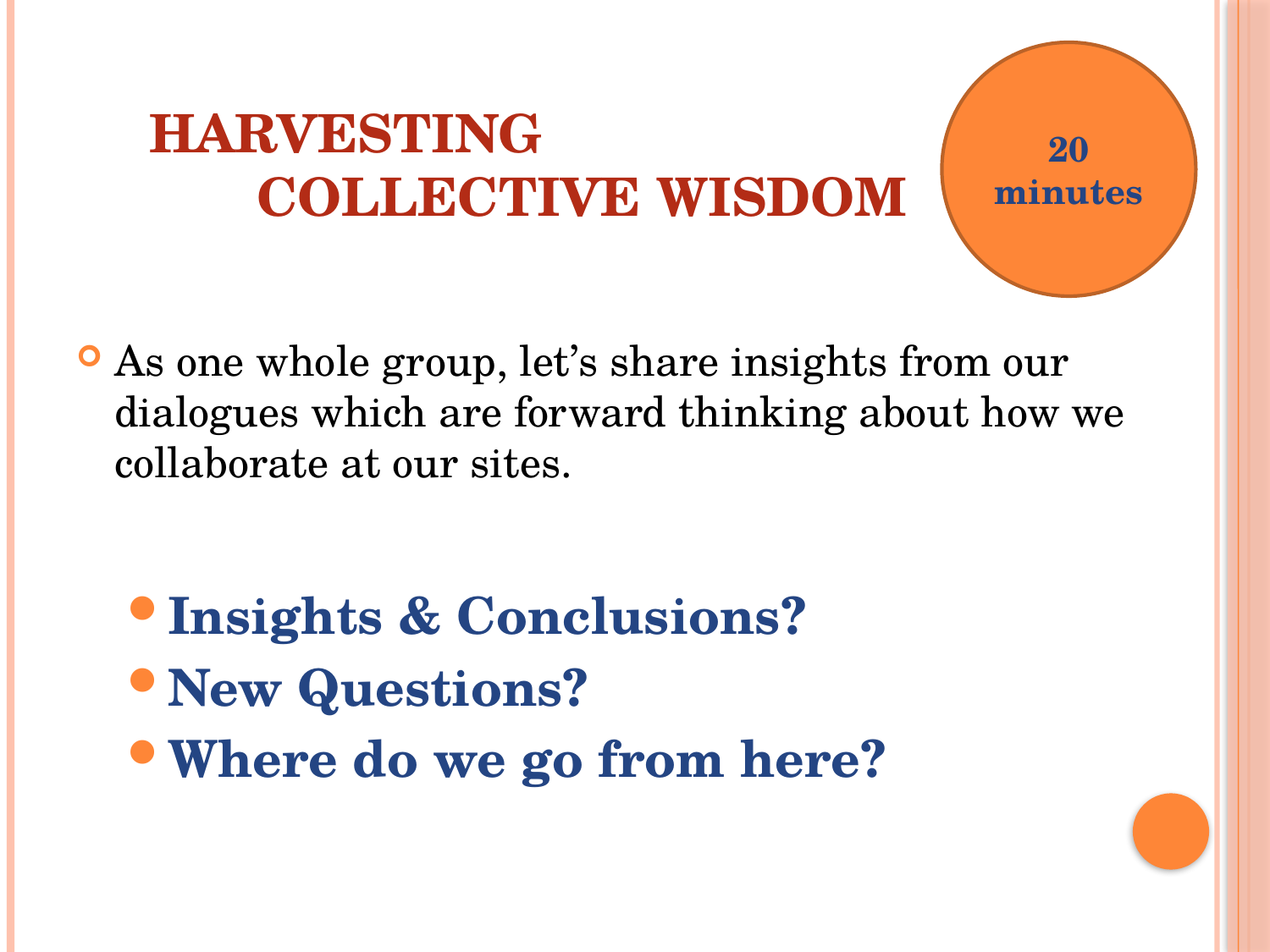

# Harvesting                                Collective Wisdom
20
minutes
As one whole group, let’s share insights from our dialogues which are forward thinking about how we collaborate at our sites.

Insights & Conclusions?
New Questions?
Where do we go from here?